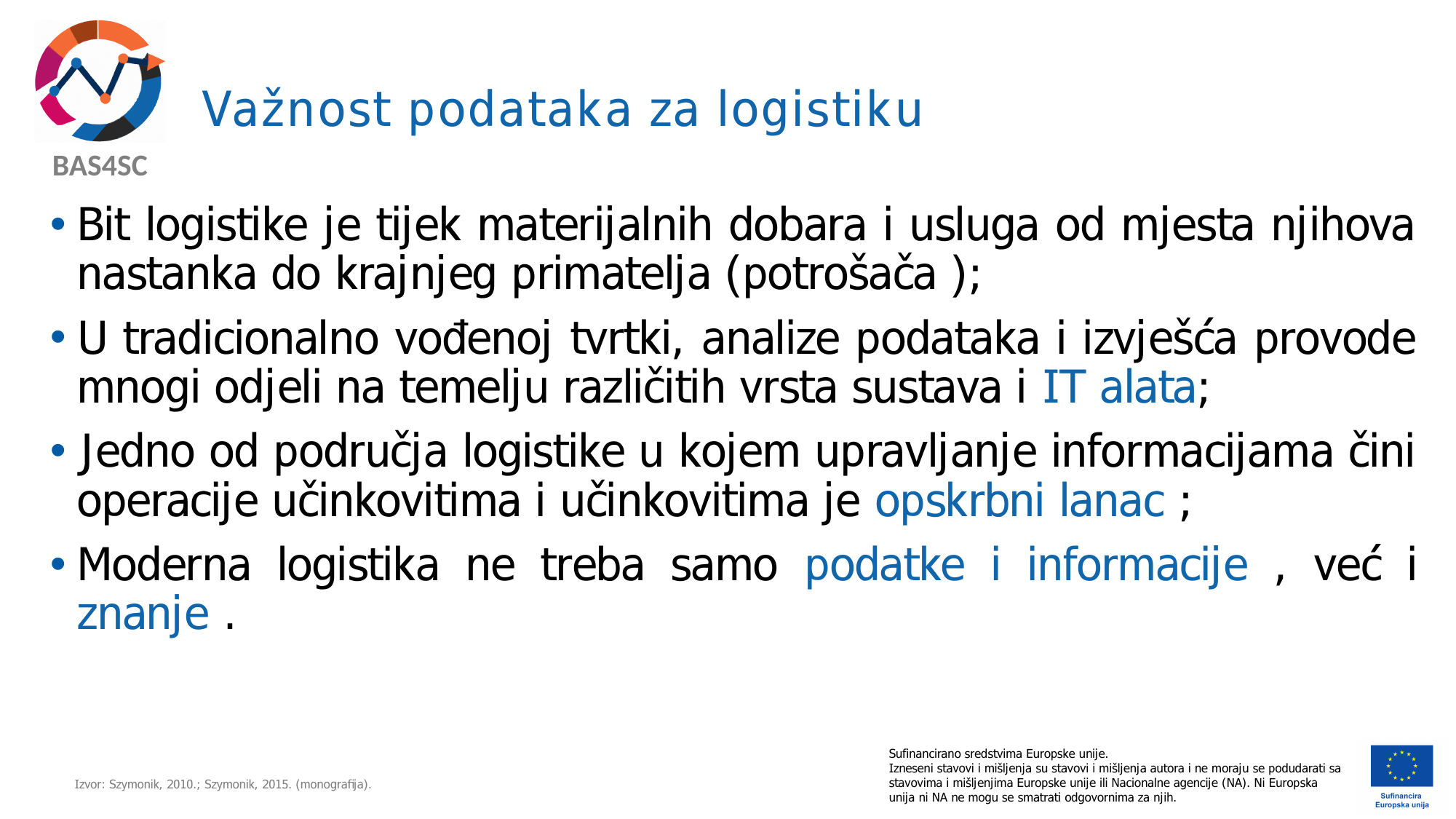

# Važnost podataka za logistiku
Bit logistike je tijek materijalnih dobara i usluga od mjesta njihova nastanka do krajnjeg primatelja (potrošača );
U tradicionalno vođenoj tvrtki, analize podataka i izvješća provode mnogi odjeli na temelju različitih vrsta sustava i IT alata;
Jedno od područja logistike u kojem upravljanje informacijama čini operacije učinkovitima i učinkovitima je opskrbni lanac ;
Moderna logistika ne treba samo podatke i informacije , već i znanje .
Izvor: Szymonik, 2010.; Szymonik, 2015. (monografija).